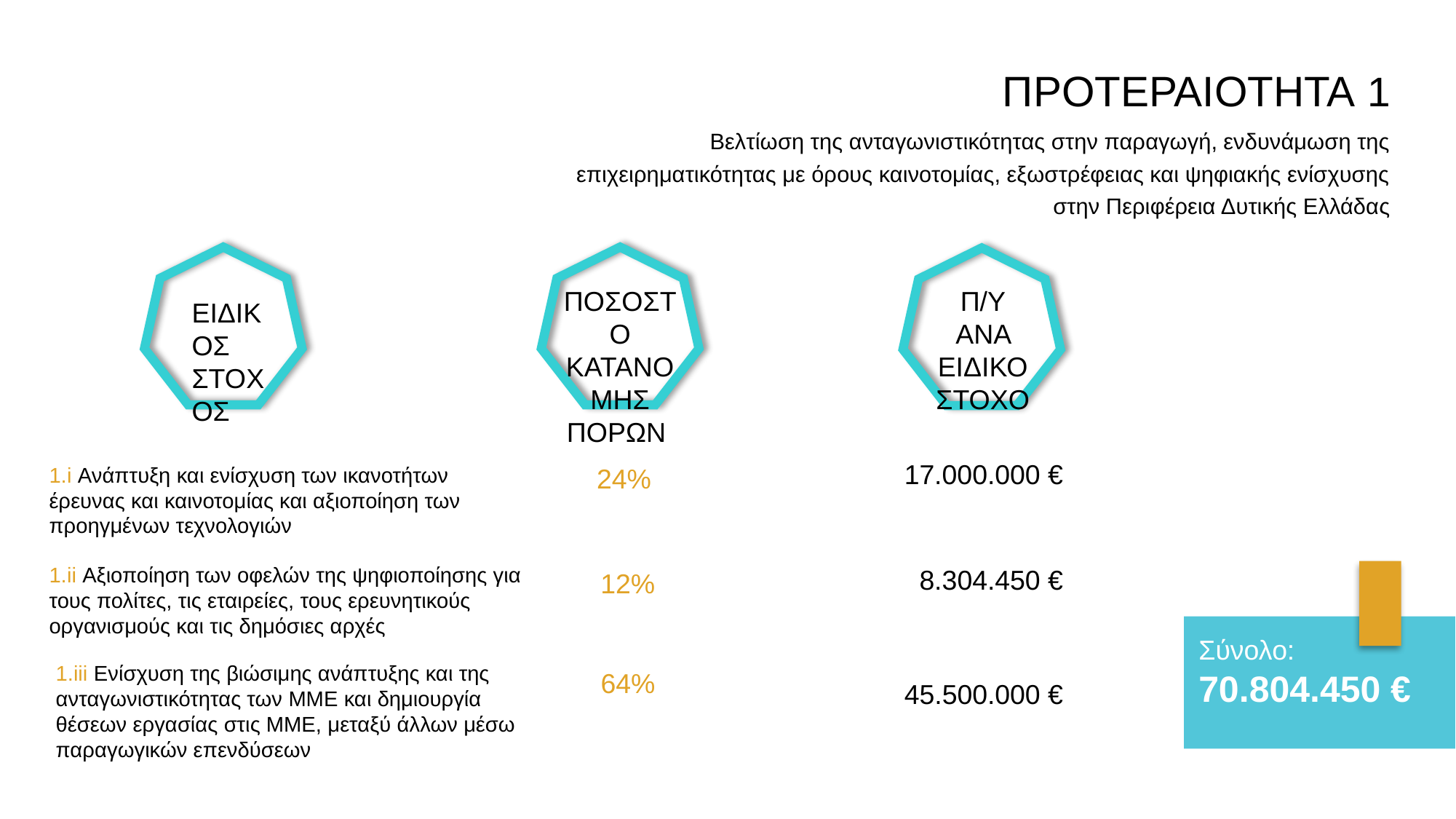

ΠΡΟΤΕΡΑΙΟΤΗΤΑ 1
Βελτίωση της ανταγωνιστικότητας στην παραγωγή, ενδυνάμωση της επιχειρηματικότητας με όρους καινοτομίας, εξωστρέφειας και ψηφιακής ενίσχυσης στην Περιφέρεια Δυτικής Ελλάδας

ΠΟΣΟΣΤΟ
ΚΑΤΑΝΟΜΗΣ ΠΟΡΩΝ
Π/Υ ΑΝΑ ΕΙΔΙΚΟ ΣΤΟΧΟ
ΕΙΔΙΚΟΣ ΣΤΟΧΟΣ
17.000.000 €

1.i Ανάπτυξη και ενίσχυση των ικανοτήτων έρευνας και καινοτομίας και αξιοποίηση των
προηγμένων τεχνολογιών
24%

1.ii Αξιοποίηση των οφελών της ψηφιοποίησης για τους πολίτες, τις εταιρείες, τους ερευνητικούς
οργανισμούς και τις δημόσιες αρχές
8.304.450 €

12%

Σύνολο:
70.804.450 €

1.iii Ενίσχυση της βιώσιμης ανάπτυξης και της ανταγωνιστικότητας των ΜΜΕ και δημιουργία
θέσεων εργασίας στις ΜΜΕ, μεταξύ άλλων μέσω παραγωγικών επενδύσεων
64%

45.500.000 €